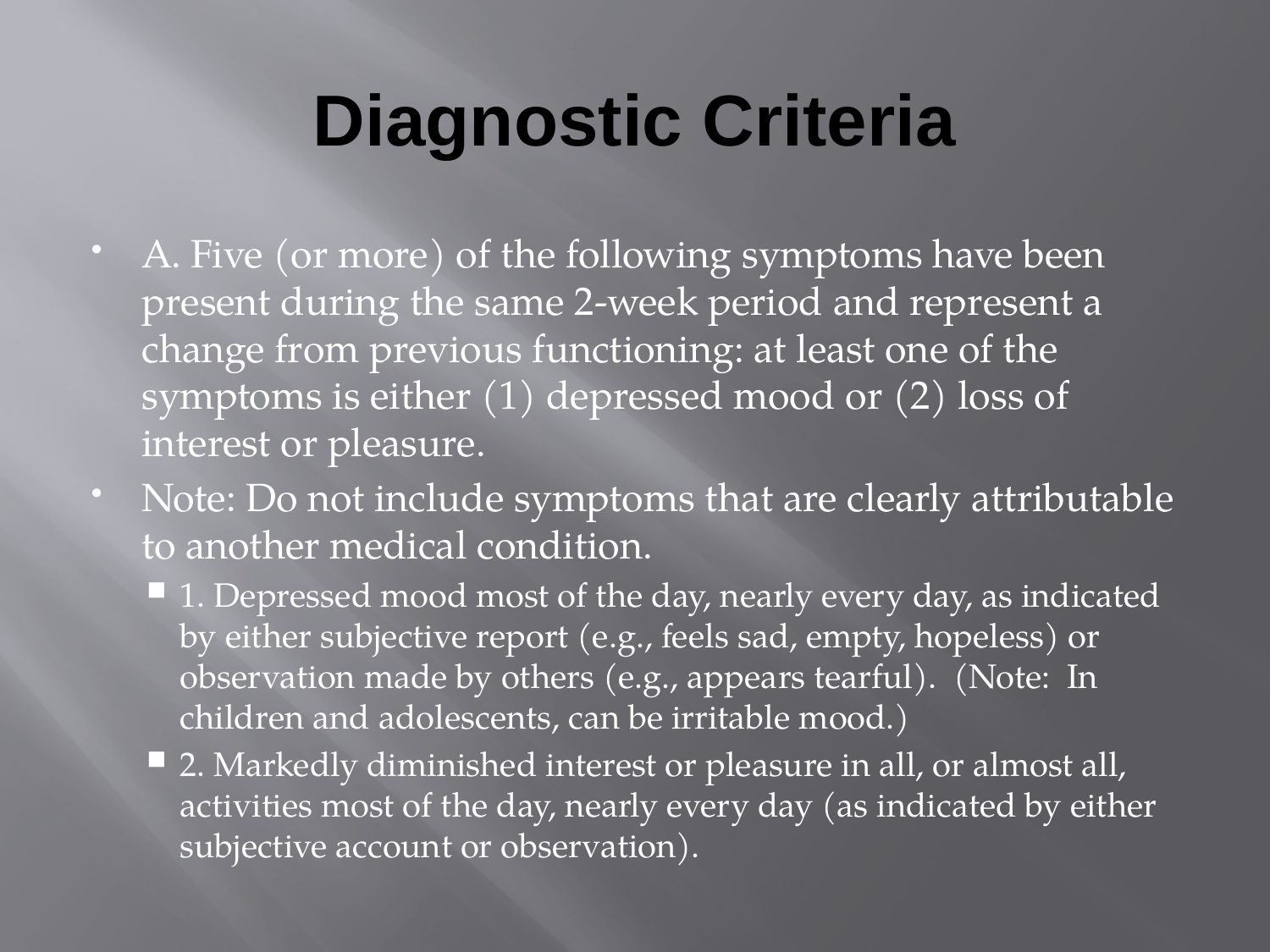

# Diagnostic Criteria
A. Five (or more) of the following symptoms have been present during the same 2-week period and represent a change from previous functioning: at least one of the symptoms is either (1) depressed mood or (2) loss of interest or pleasure.
Note: Do not include symptoms that are clearly attributable to another medical condition.
1. Depressed mood most of the day, nearly every day, as indicated by either subjective report (e.g., feels sad, empty, hopeless) or observation made by others (e.g., appears tearful).  (Note:  In children and adolescents, can be irritable mood.)
2. Markedly diminished interest or pleasure in all, or almost all, activities most of the day, nearly every day (as indicated by either subjective account or observation).